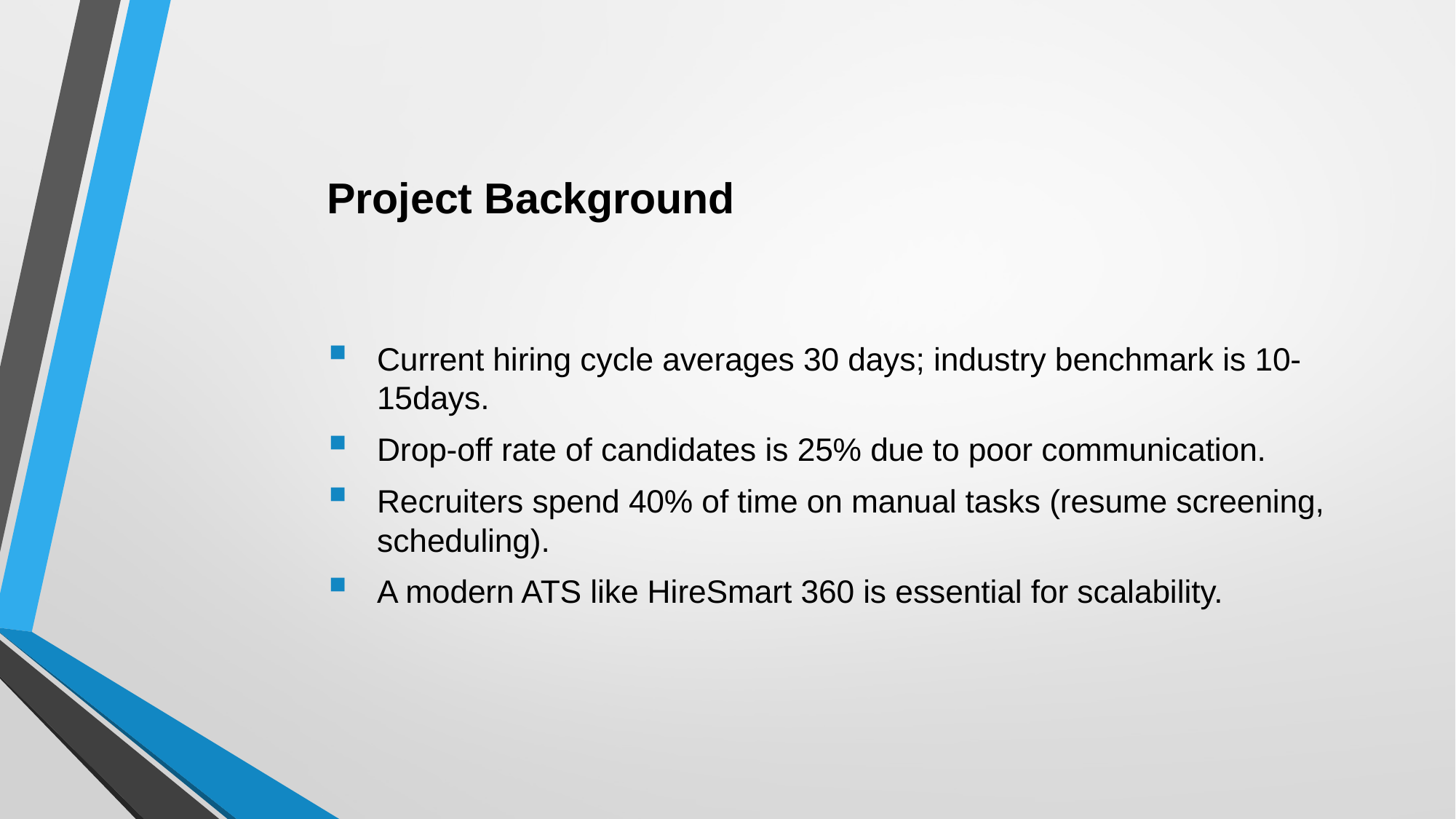

Project Background

Current hiring cycle averages 30 days; industry benchmark is 10-15days.
Drop-off rate of candidates is 25% due to poor communication.
Recruiters spend 40% of time on manual tasks (resume screening, scheduling).
A modern ATS like HireSmart 360 is essential for scalability.
#